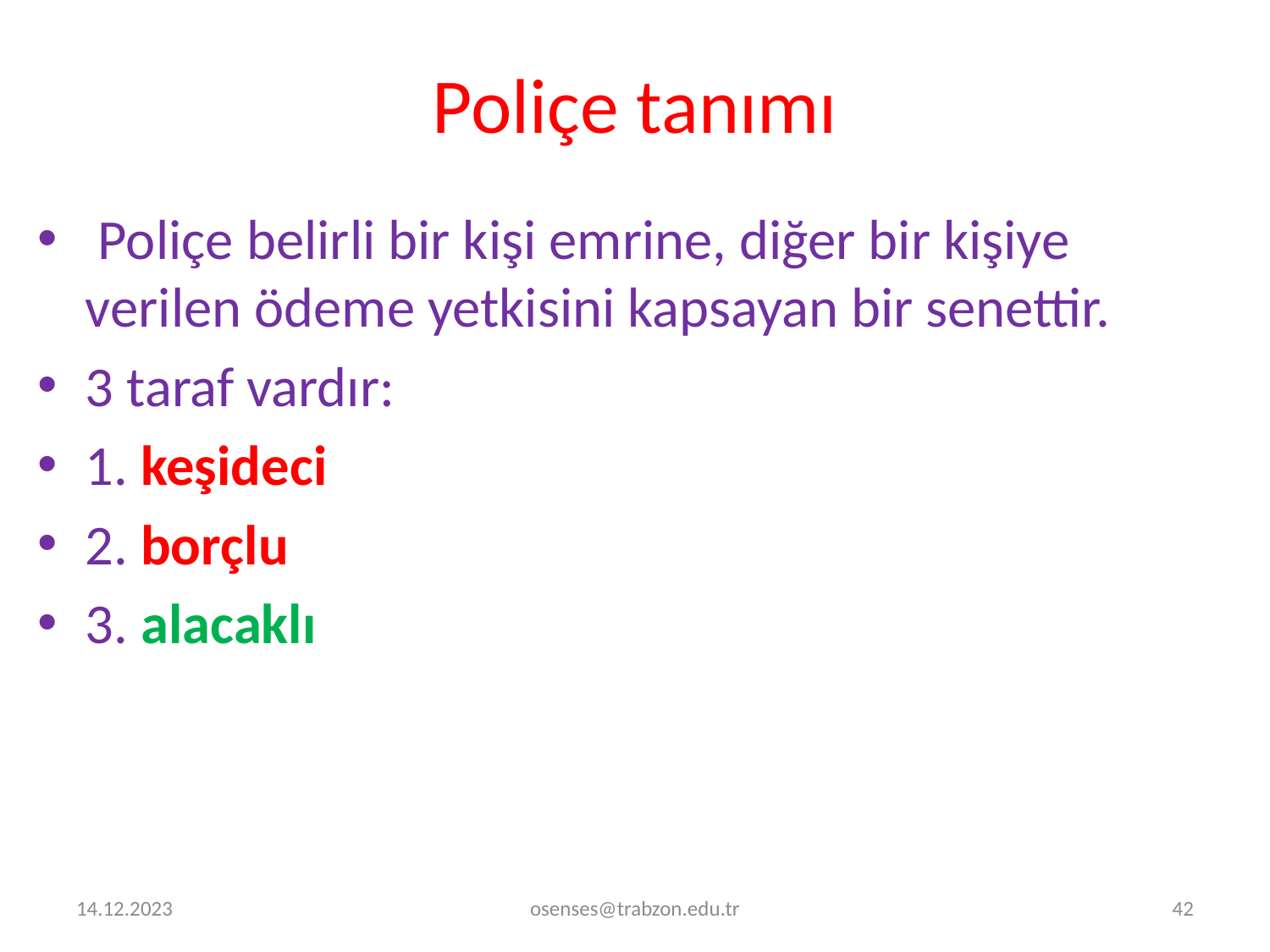

# Poliçe tanımı
 Poliçe belirli bir kişi emrine, diğer bir kişiye verilen ödeme yetkisini kapsayan bir senettir.
3 taraf vardır:
1. keşideci
2. borçlu
3. alacaklı
14.12.2023
osenses@trabzon.edu.tr
42